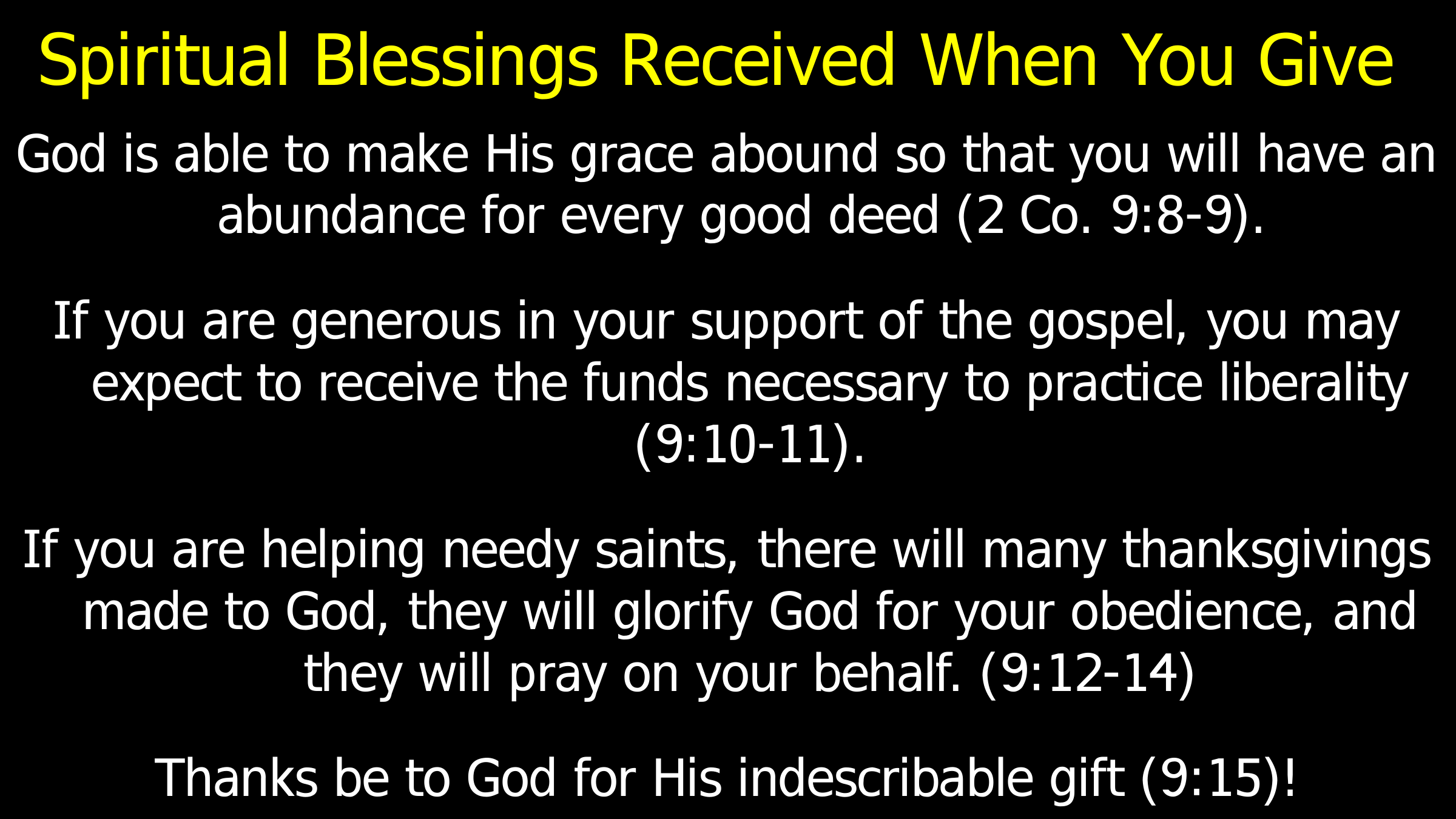

# Spiritual Blessings Received When You Give
God is able to make His grace abound so that you will have an abundance for every good deed (2 Co. 9:8-9).

If you are generous in your support of the gospel, you may expect to receive the funds necessary to practice liberality (9:10-11).

If you are helping needy saints, there will many thanksgivings made to God, they will glorify God for your obedience, and they will pray on your behalf. (9:12-14)

Thanks be to God for His indescribable gift (9:15)!